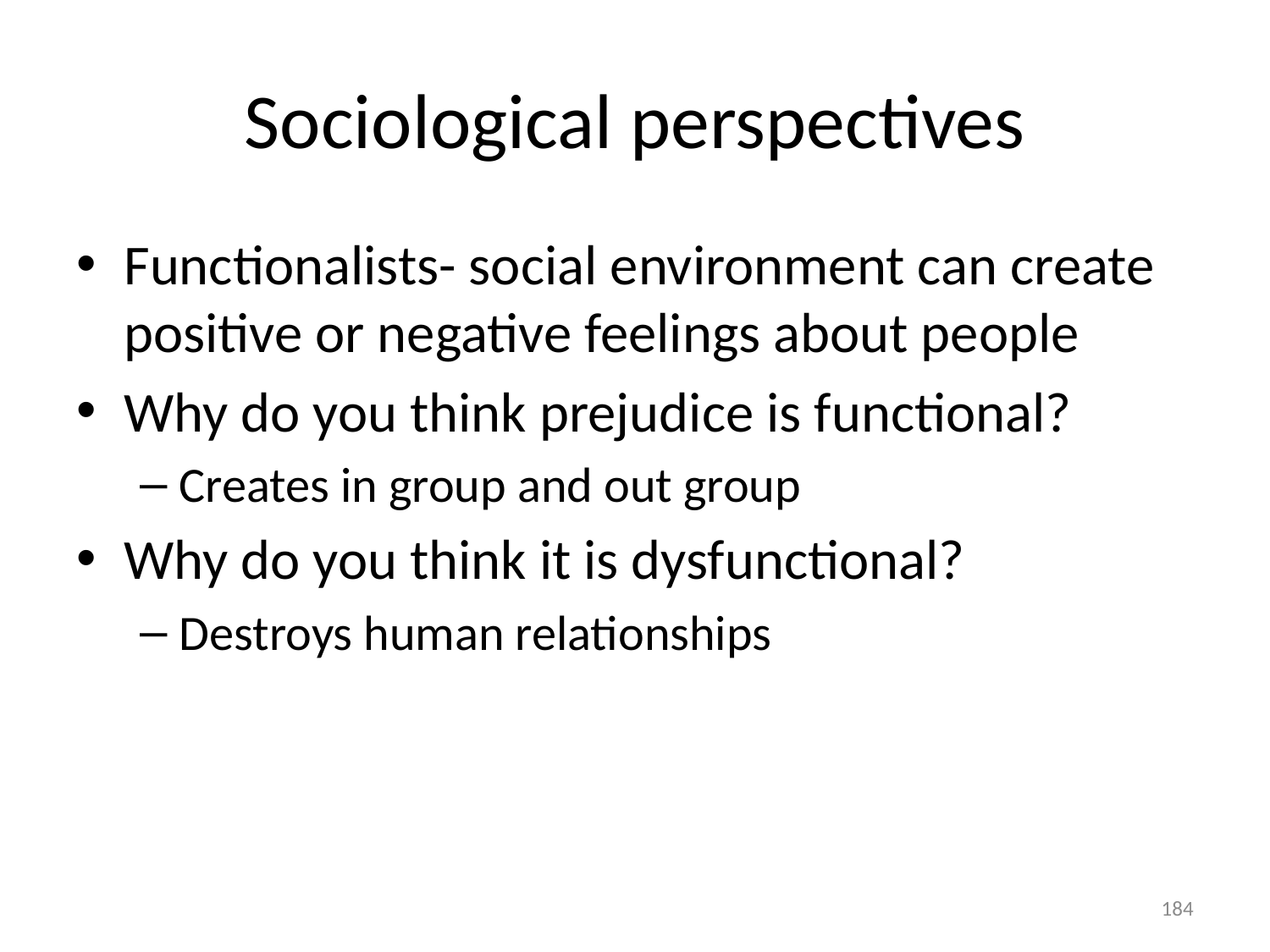

# Sociological perspectives
Functionalists- social environment can create positive or negative feelings about people
Why do you think prejudice is functional?
Creates in group and out group
Why do you think it is dysfunctional?
Destroys human relationships
184